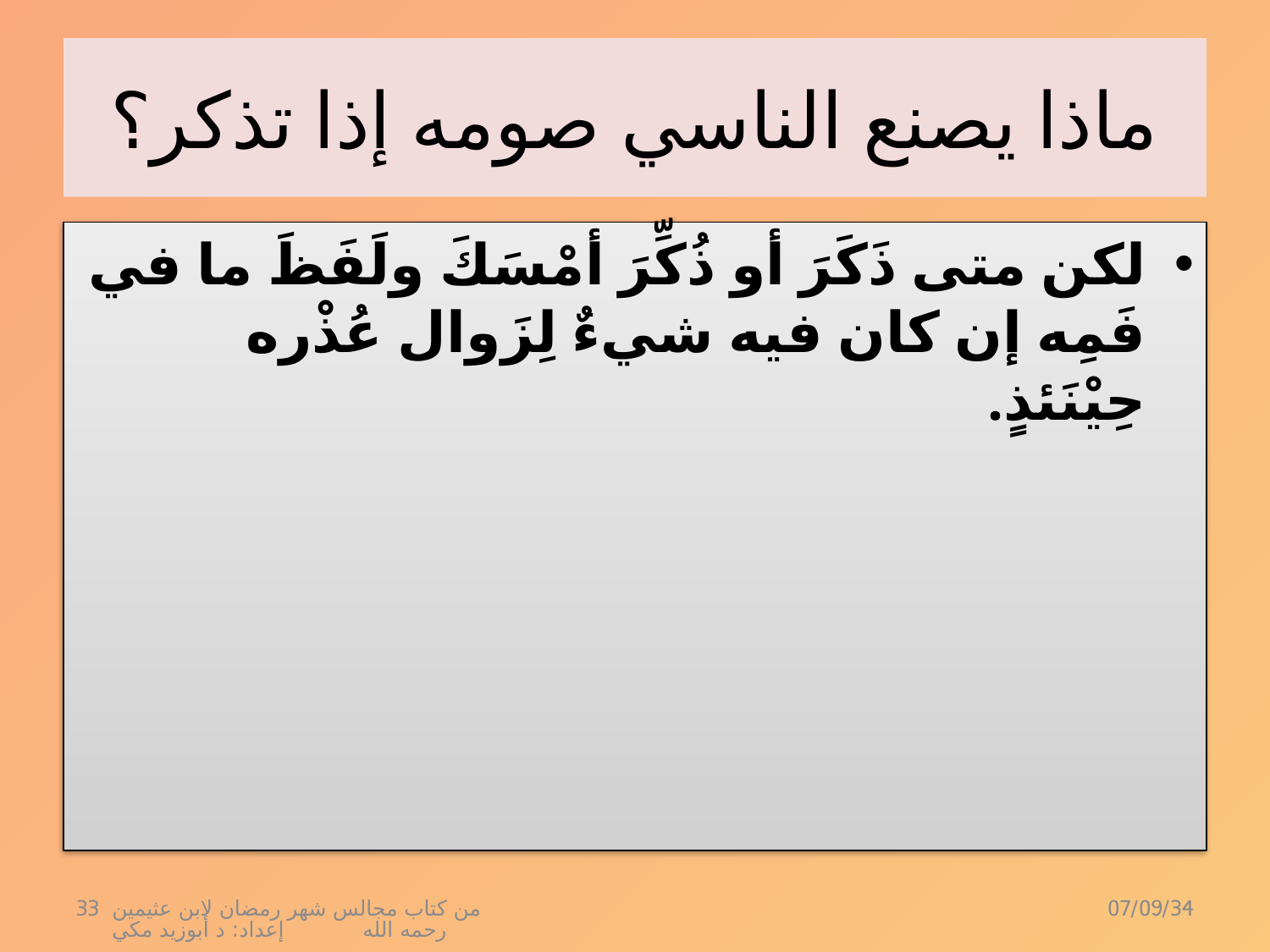

# ماذا يصنع الناسي صومه إذا تذكر؟
لكن متى ذَكَرَ أو ذُكِّرَ أمْسَكَ ولَفَظَ ما في فَمِه إن كان فيه شيءٌ لِزَوال عُذْره حِيْنَئذٍ.
33
من كتاب مجالس شهر رمضان لابن عثيمين رحمه الله            إعداد: د أبوزيد مكي
07/09/34